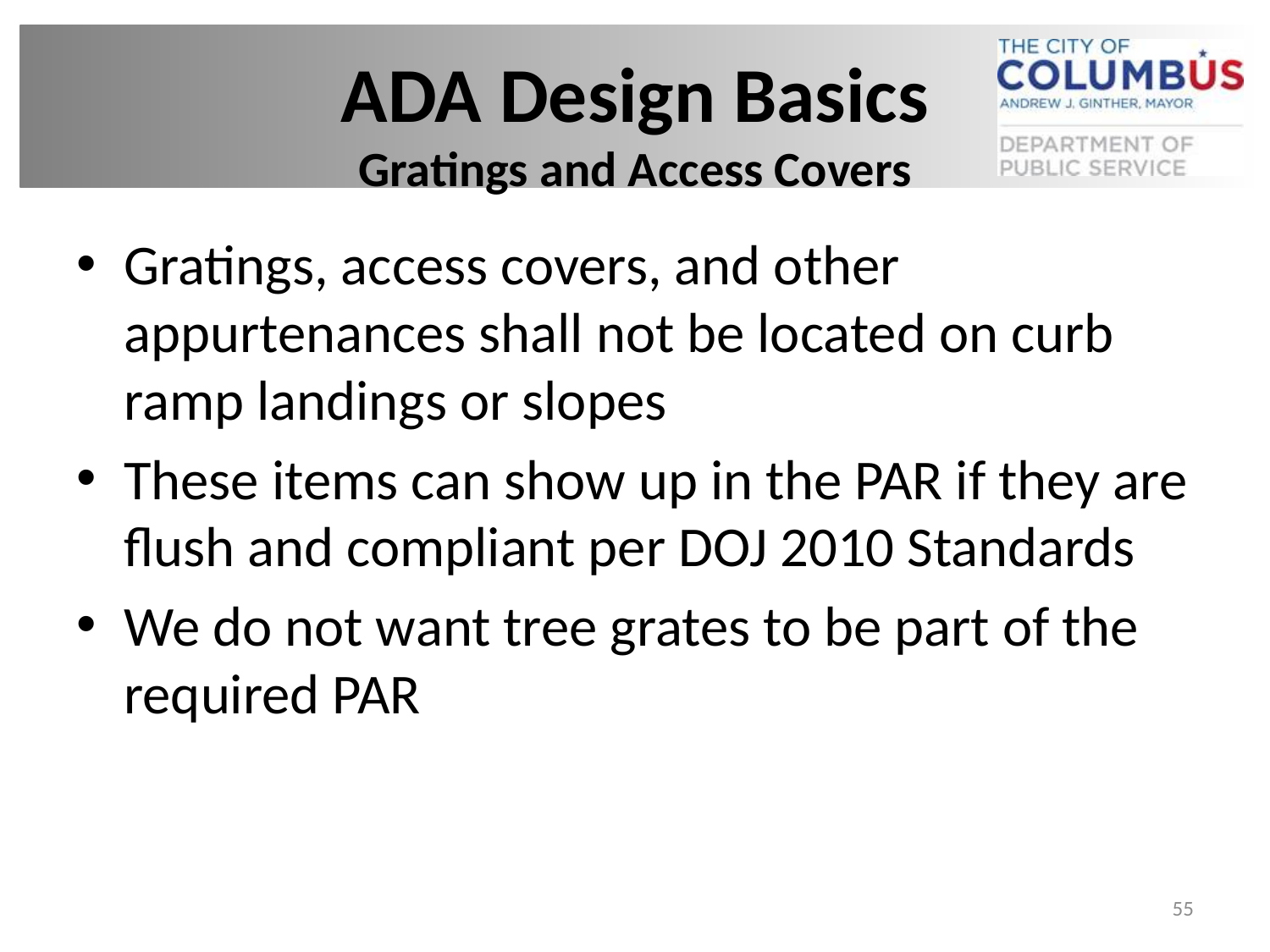

# ADA Design Basics Gratings and Access Covers
Gratings, access covers, and other appurtenances shall not be located on curb ramp landings or slopes
These items can show up in the PAR if they are flush and compliant per DOJ 2010 Standards
We do not want tree grates to be part of the required PAR
55